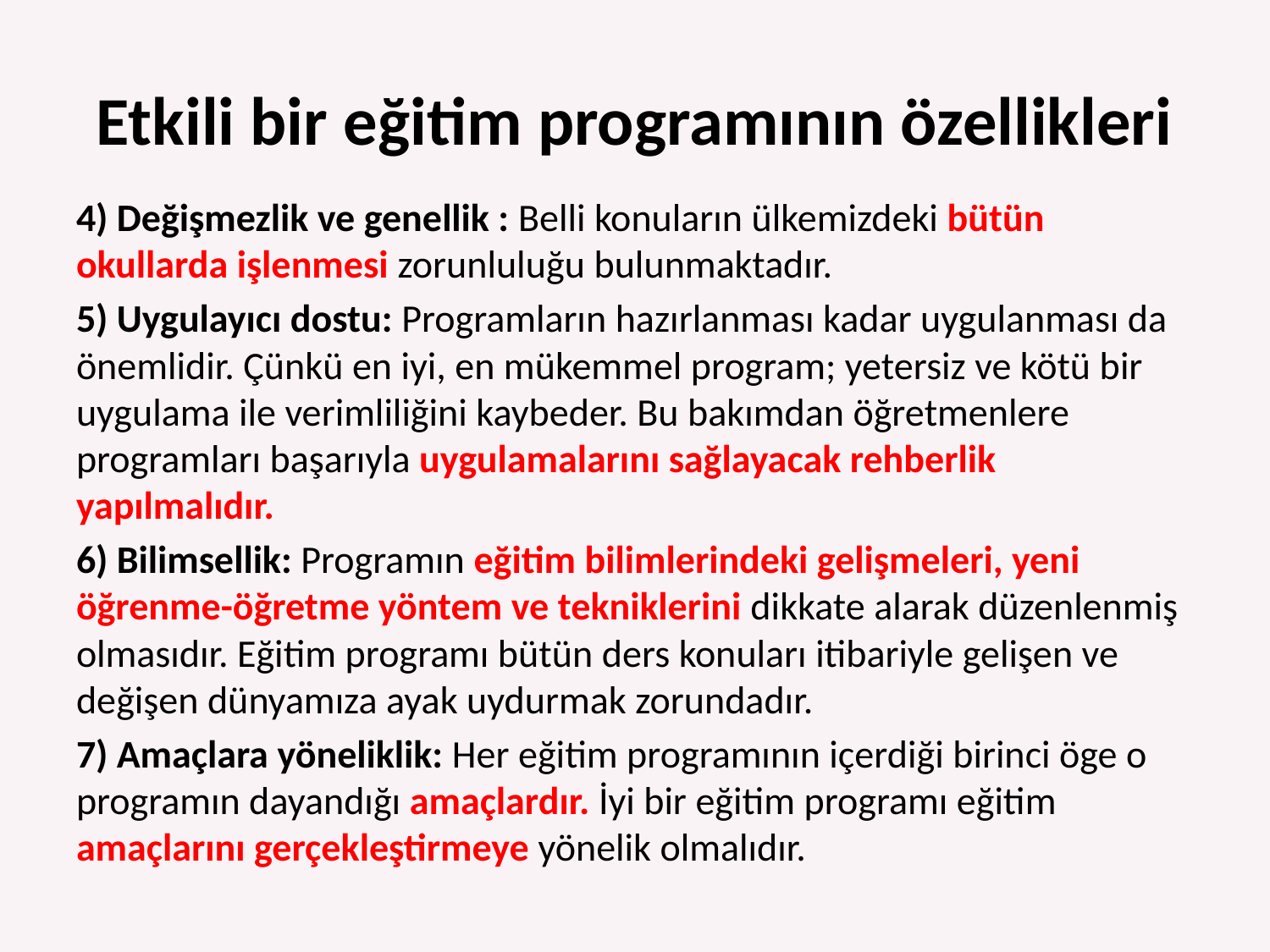

# Etkili bir eğitim programının özellikleri
4) Değişmezlik ve genellik : Belli konuların ülkemizdeki bütün okullarda işlenmesi zorunluluğu bulunmaktadır.
5) Uygulayıcı dostu: Programların hazırlanması kadar uygulanması da önemlidir. Çünkü en iyi, en mükemmel program; yetersiz ve kötü bir uygulama ile verimliliğini kaybeder. Bu bakımdan öğretmenlere programları başarıyla uygulamalarını sağlayacak rehberlik yapılmalıdır.
6) Bilimsellik: Programın eğitim bilimlerindeki gelişmeleri, yeni öğrenme-öğretme yöntem ve tekniklerini dikkate alarak düzenlenmiş olmasıdır. Eğitim programı bütün ders konuları itibariyle gelişen ve değişen dünyamıza ayak uydurmak zorundadır.
7) Amaçlara yöneliklik: Her eğitim programının içerdiği birinci öge o programın dayandığı amaçlardır. İyi bir eğitim programı eğitim amaçlarını gerçekleştirmeye yönelik olmalıdır.